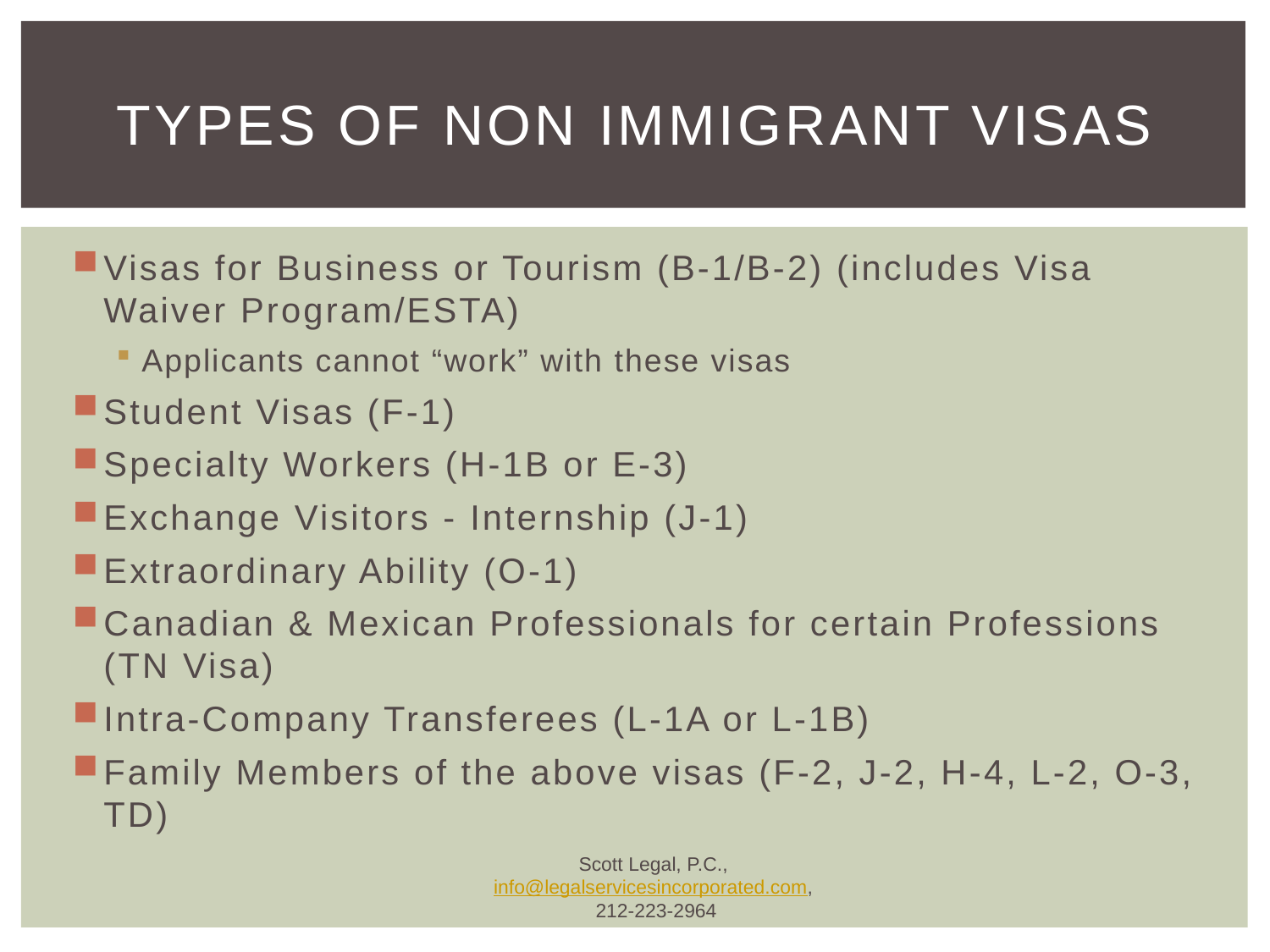

# Types of non immigrant visas
Visas for Business or Tourism (B-1/B-2) (includes Visa Waiver Program/ESTA)
Applicants cannot “work” with these visas
Student Visas (F-1)
Specialty Workers (H-1B or E-3)
Exchange Visitors - Internship (J-1)
Extraordinary Ability (O-1)
Canadian & Mexican Professionals for certain Professions (TN Visa)
Intra-Company Transferees (L-1A or L-1B)
Family Members of the above visas (F-2, J-2, H-4, L-2, O-3, TD)

Scott Legal, P.C., info@legalservicesincorporated.com,
212-223-2964